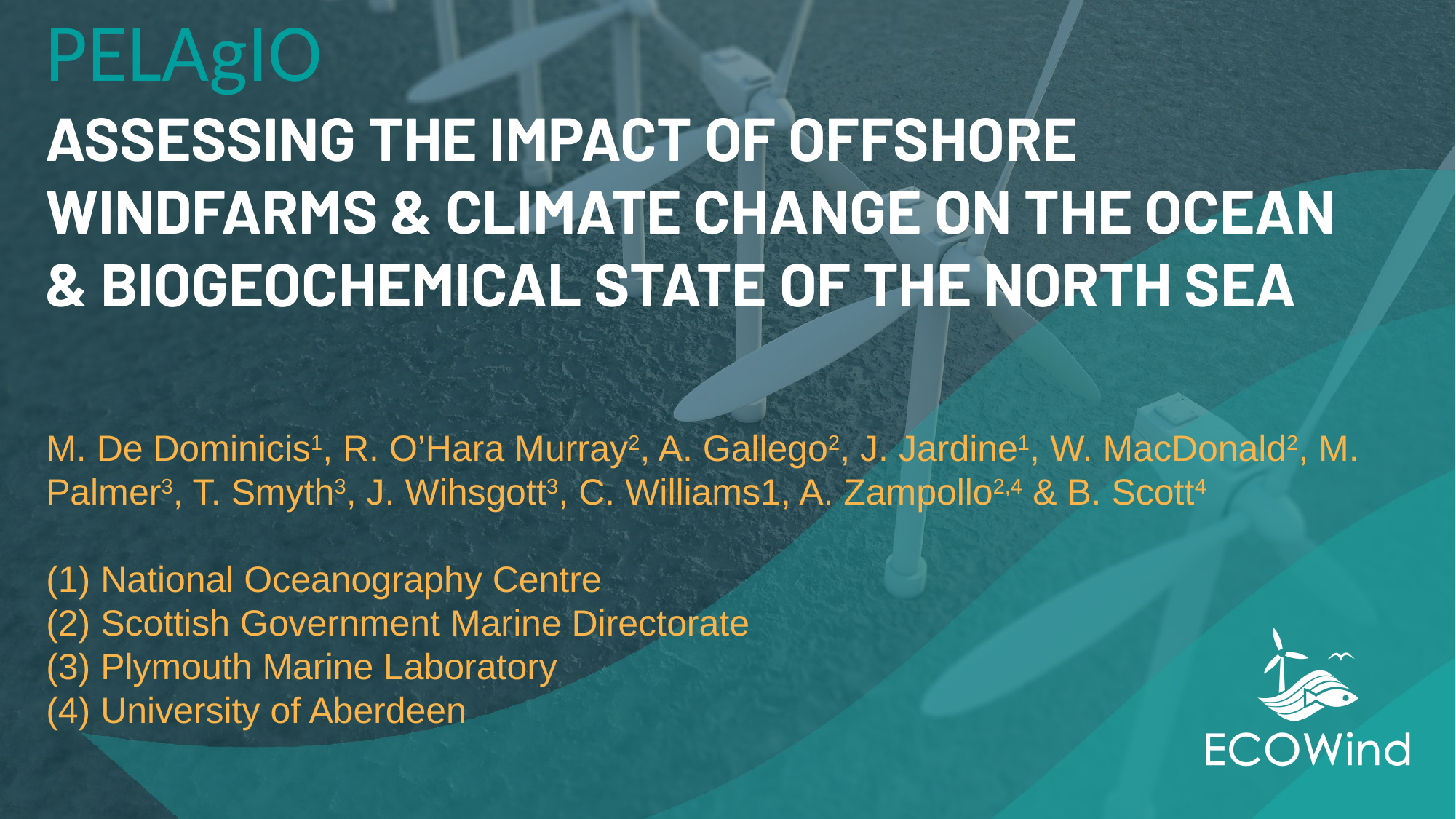

PELAgIO

ASSESSING THE IMPACT OF OFFSHORE WINDFARMS & CLIMATE CHANGE ON THE OCEAN & BIOGEOCHEMICAL STATE OF THE NORTH SEA

M. De Dominicis1, R. O’Hara Murray2, A. Gallego2, J. Jardine1, W. MacDonald2, M. Palmer3, T. Smyth3, J. Wihsgott3, C. Williams1, A. Zampollo2,4 & B. Scott4

(1) National Oceanography Centre
(2) Scottish Government Marine Directorate
(3) Plymouth Marine Laboratory
(4) University of Aberdeen